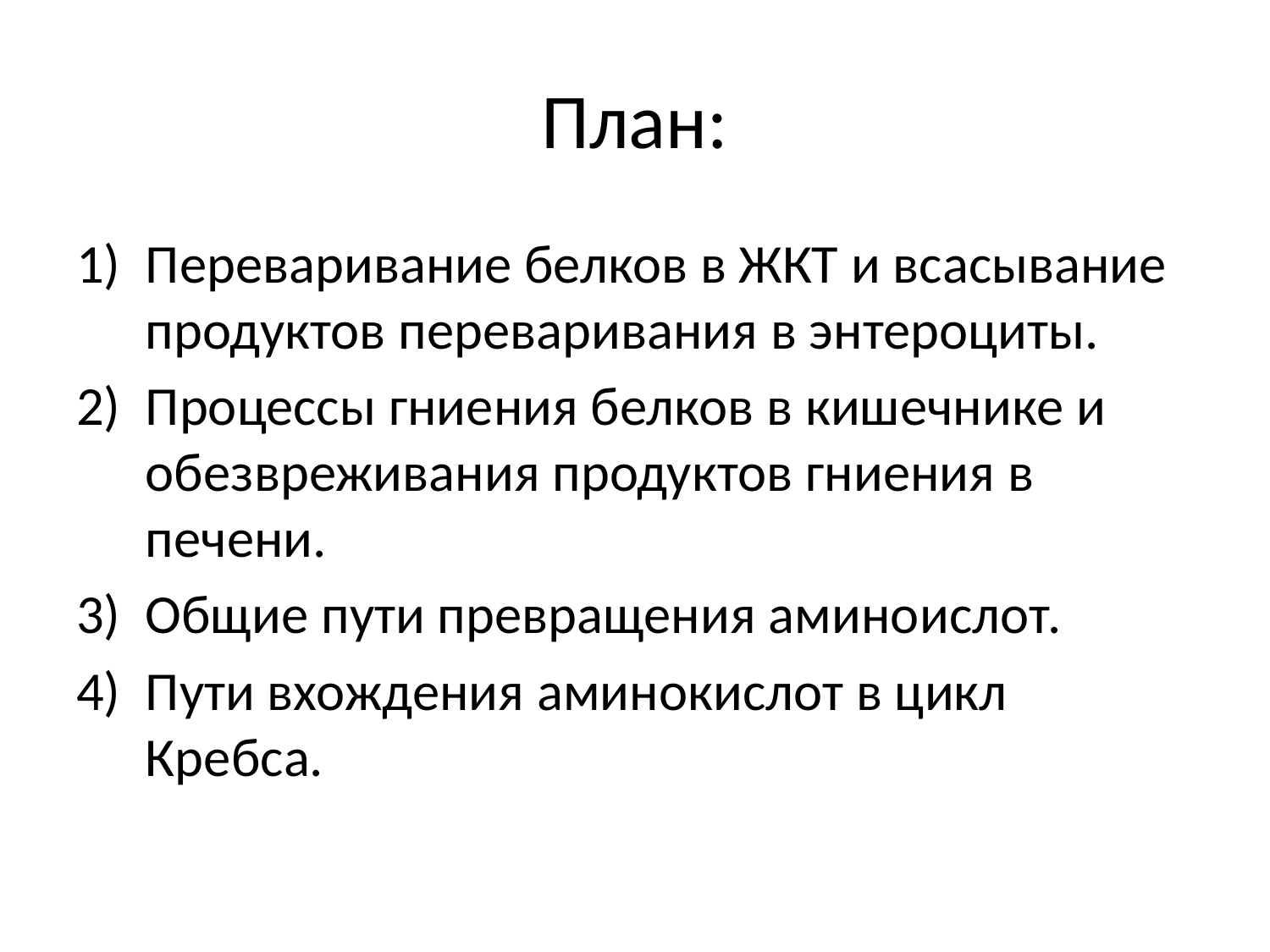

# План:
Переваривание белков в ЖКТ и всасывание продуктов переваривания в энтероциты.
Процессы гниения белков в кишечнике и обезвреживания продуктов гниения в печени.
Общие пути превращения аминоислот.
Пути вхождения аминокислот в цикл Кребса.